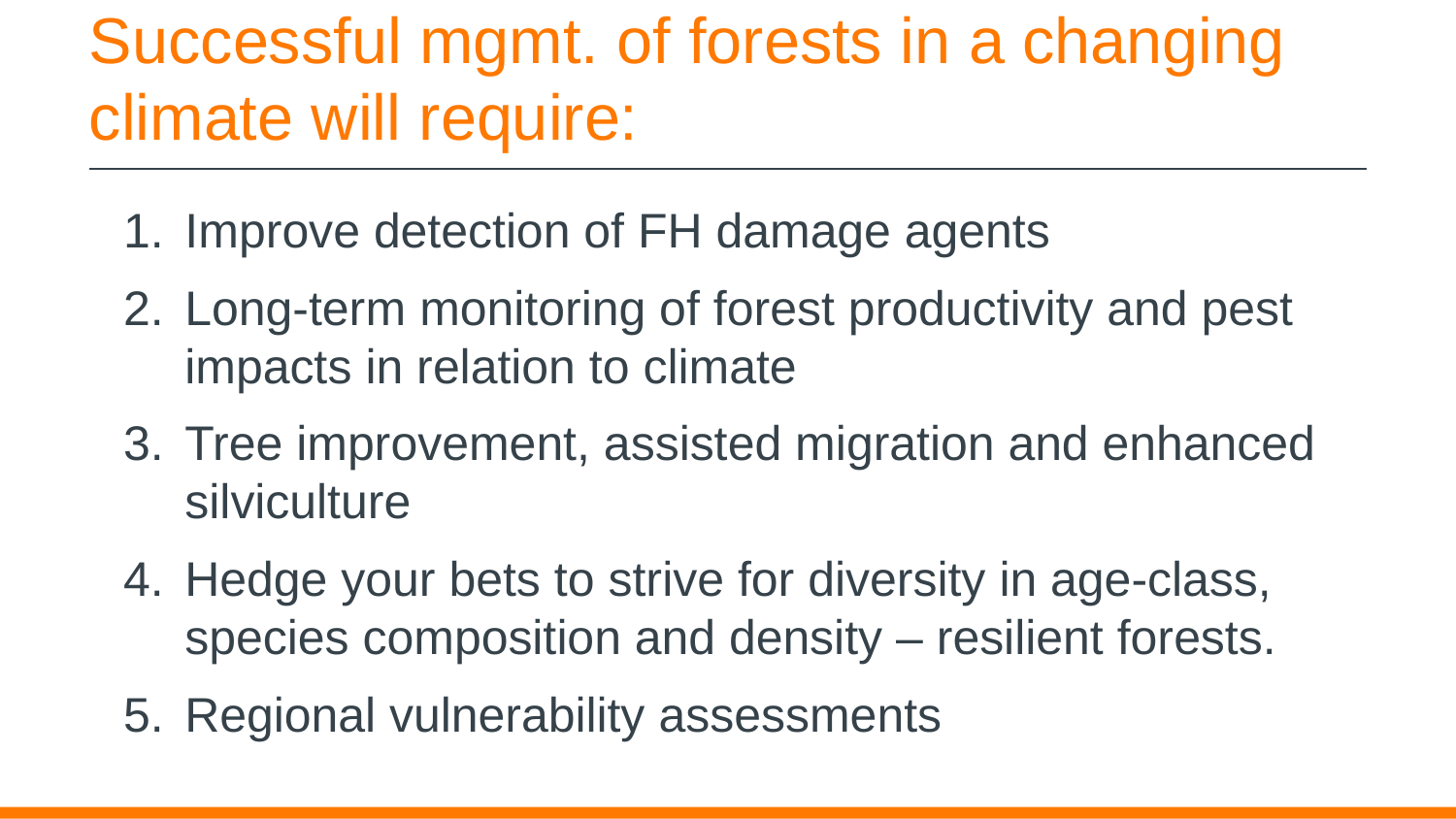

# Successful mgmt. of forests in a changing climate will require:
Improve detection of FH damage agents
Long-term monitoring of forest productivity and pest impacts in relation to climate
Tree improvement, assisted migration and enhanced silviculture
Hedge your bets to strive for diversity in age-class, species composition and density – resilient forests.
Regional vulnerability assessments